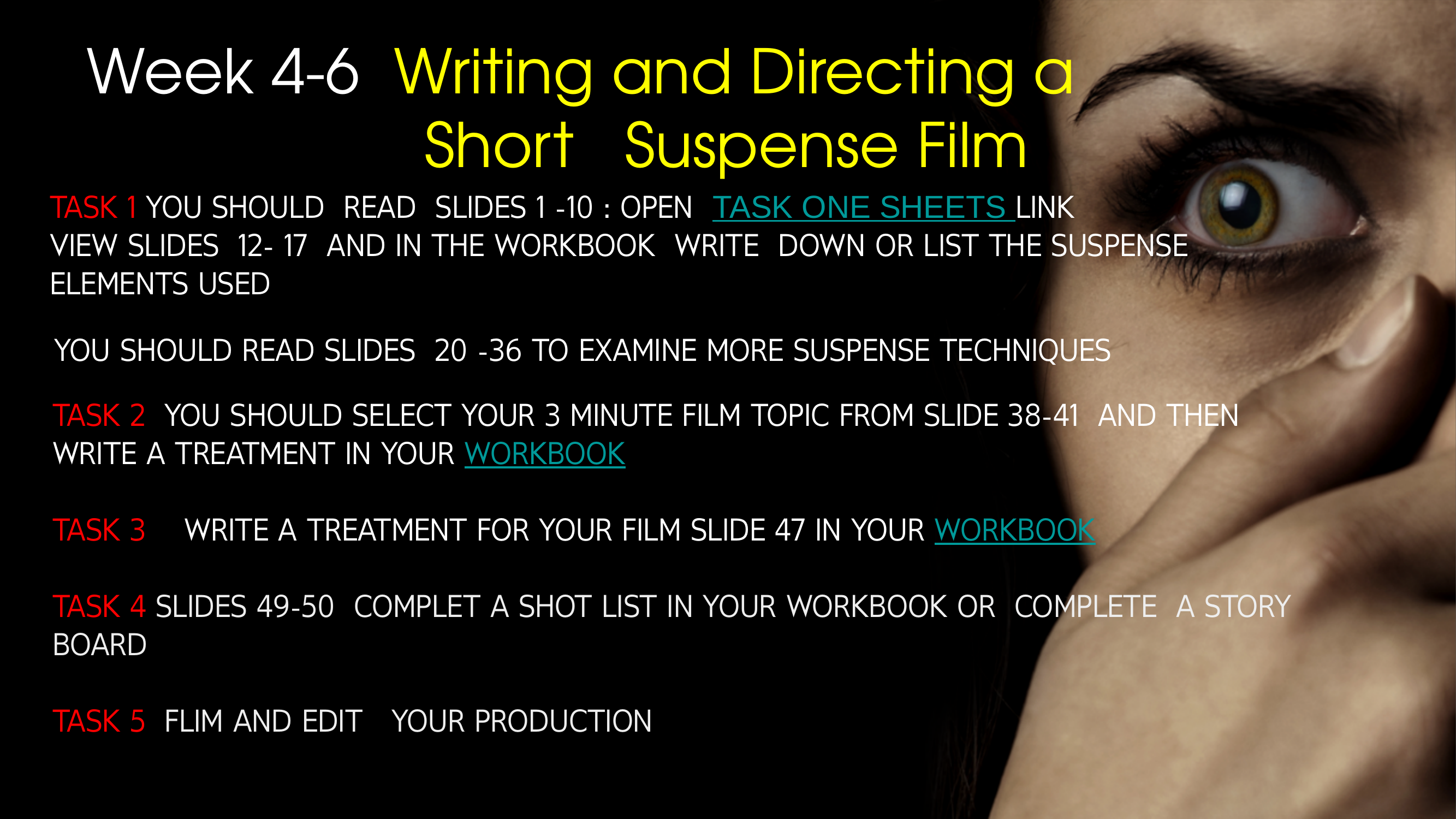

# Week 4-6  Writing and Directing a Short   Suspense Film
TASK 1 YOU SHOULD  READ  SLIDES 1 -10 : OPEN  TASK ONE SHEETS LINK
VIEW SLIDES  12- 17  AND IN THE WORKBOOK  WRITE  DOWN OR LIST THE SUSPENSE ELEMENTS USED
YOU SHOULD READ SLIDES  20 -36 TO EXAMINE MORE SUSPENSE TECHNIQUES
TASK 2  YOU SHOULD SELECT YOUR 3 MINUTE FILM TOPIC FROM SLIDE 38-41  AND THEN WRITE A TREATMENT IN YOUR WORKBOOK

TASK 3    WRITE A TREATMENT FOR YOUR FILM SLIDE 47 IN YOUR WORKBOOK

TASK 4 SLIDES 49-50  COMPLET A SHOT LIST IN YOUR WORKBOOK OR  COMPLETE  A STORY BOARD

TASK 5  FLIM AND EDIT   YOUR PRODUCTION